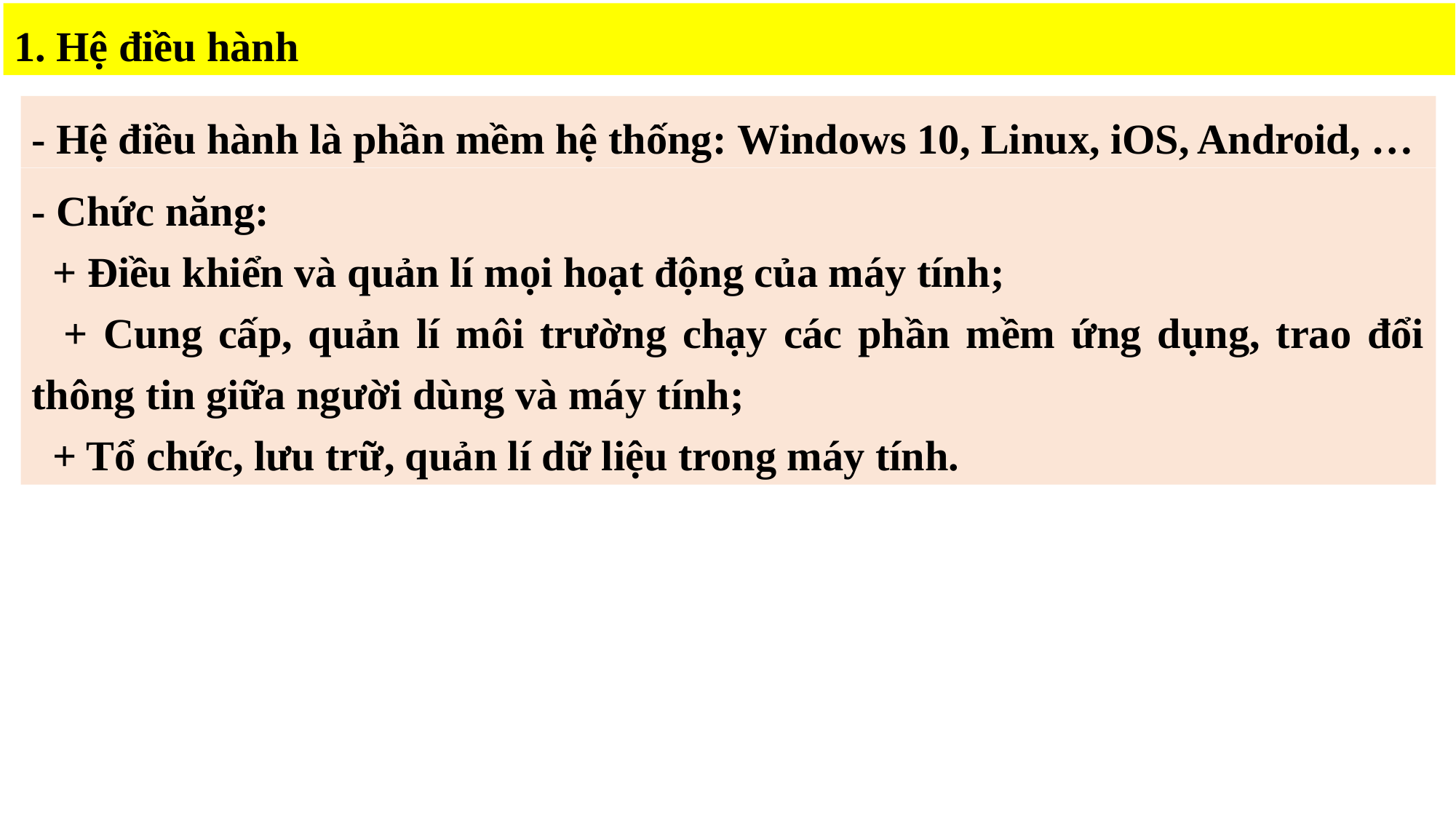

1. Hệ điều hành
- Hệ điều hành là phần mềm hệ thống: Windows 10, Linux, iOS, Android, …
- Chức năng:
  + Điều khiển và quản lí mọi hoạt động của máy tính;
  + Cung cấp, quản lí môi trường chạy các phần mềm ứng dụng, trao đổi thông tin giữa người dùng và máy tính;
  + Tổ chức, lưu trữ, quản lí dữ liệu trong máy tính.